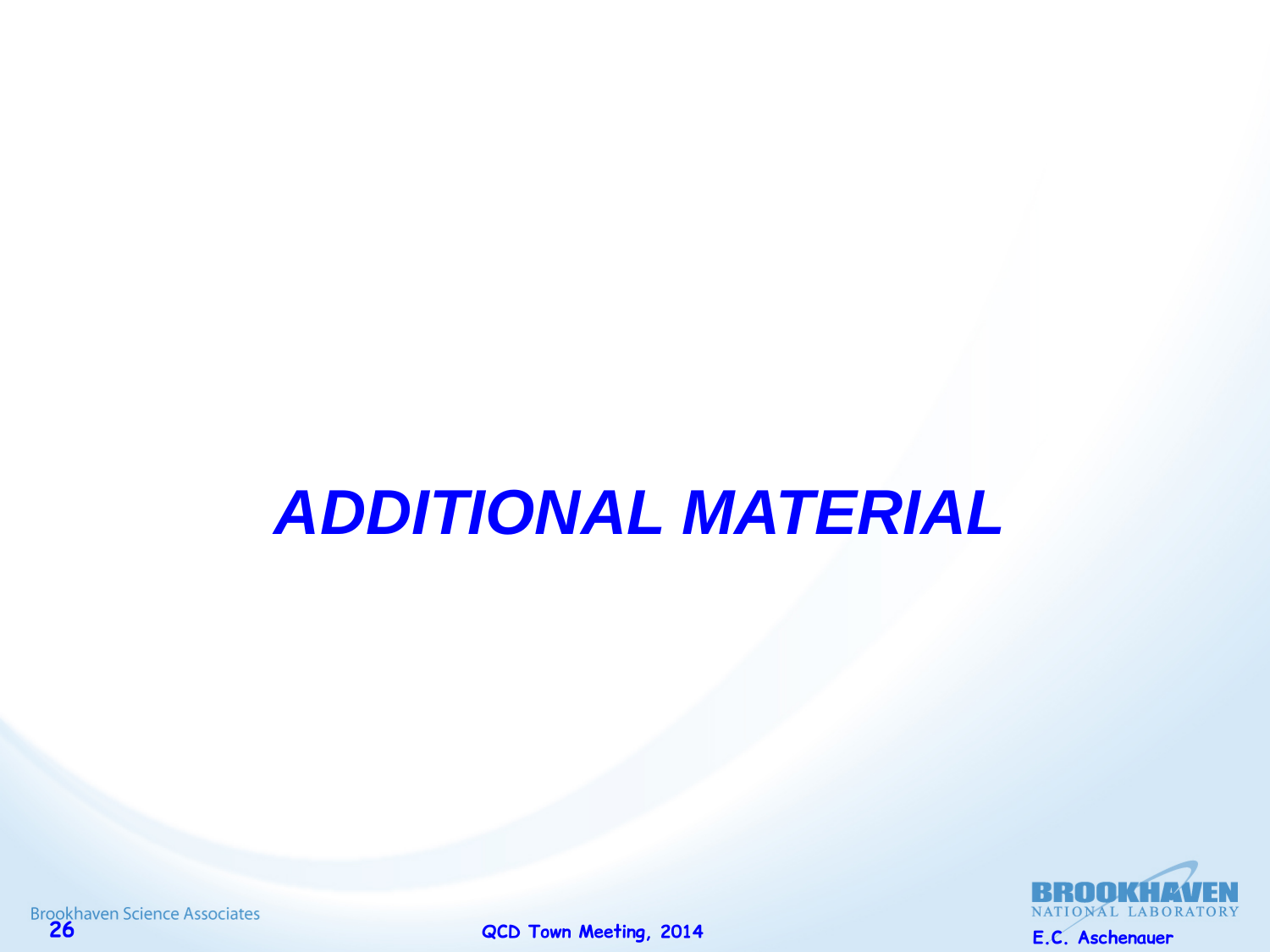

# ADDITIONAL Material
QCD Town Meeting, 2014
E.C. Aschenauer
26